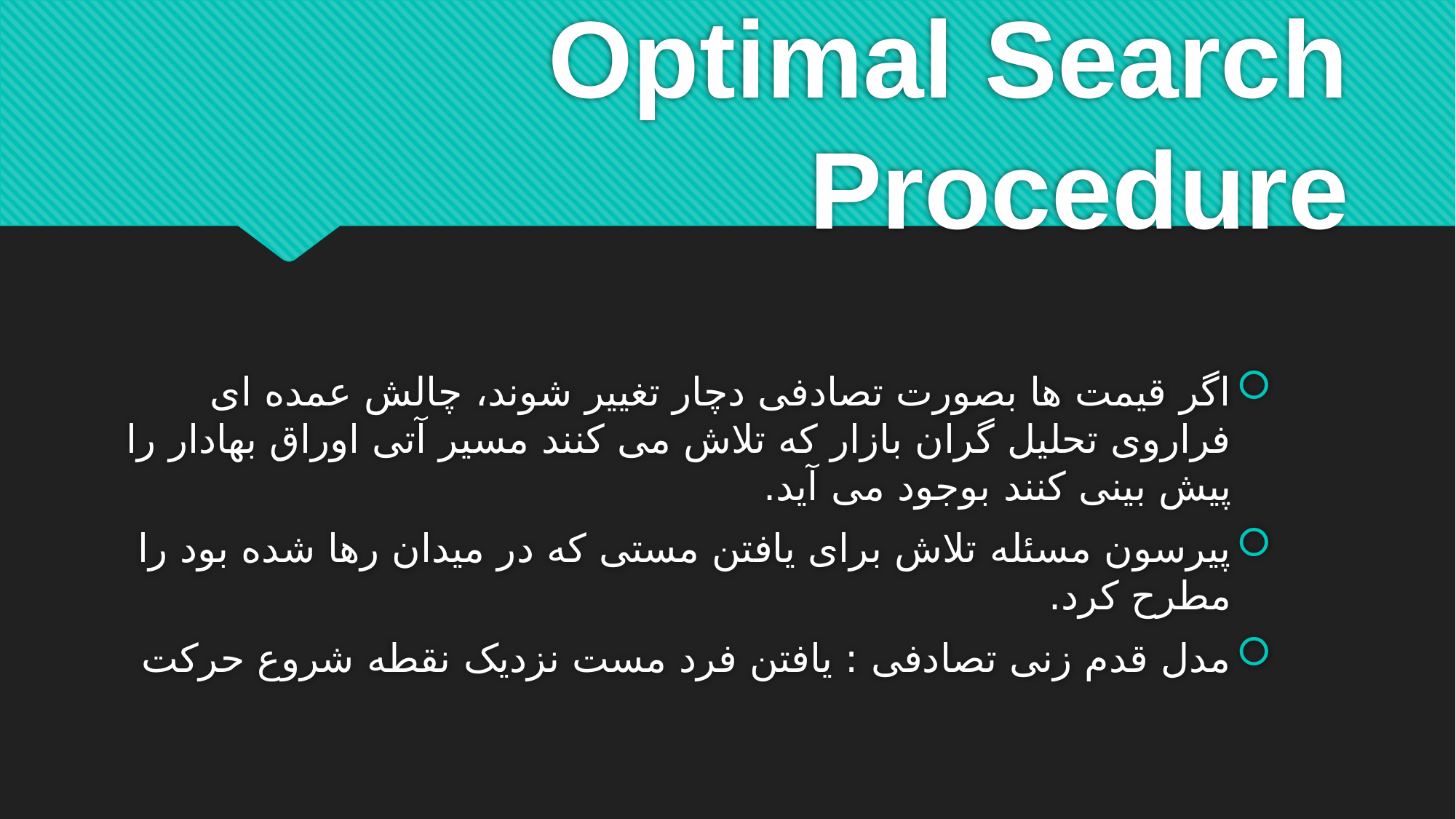

# رویه جستجوی بهینه Optimal Search Procedure
اگر قیمت ها بصورت تصادفی دچار تغییر شوند، چالش عمده ای فراروی تحلیل گران بازار که تلاش می کنند مسیر آتی اوراق بهادار را پیش بینی کنند بوجود می آید.
پیرسون مسئله تلاش برای یافتن مستی که در میدان رها شده بود را مطرح کرد.
مدل قدم زنی تصادفی : یافتن فرد مست نزدیک نقطه شروع حرکت